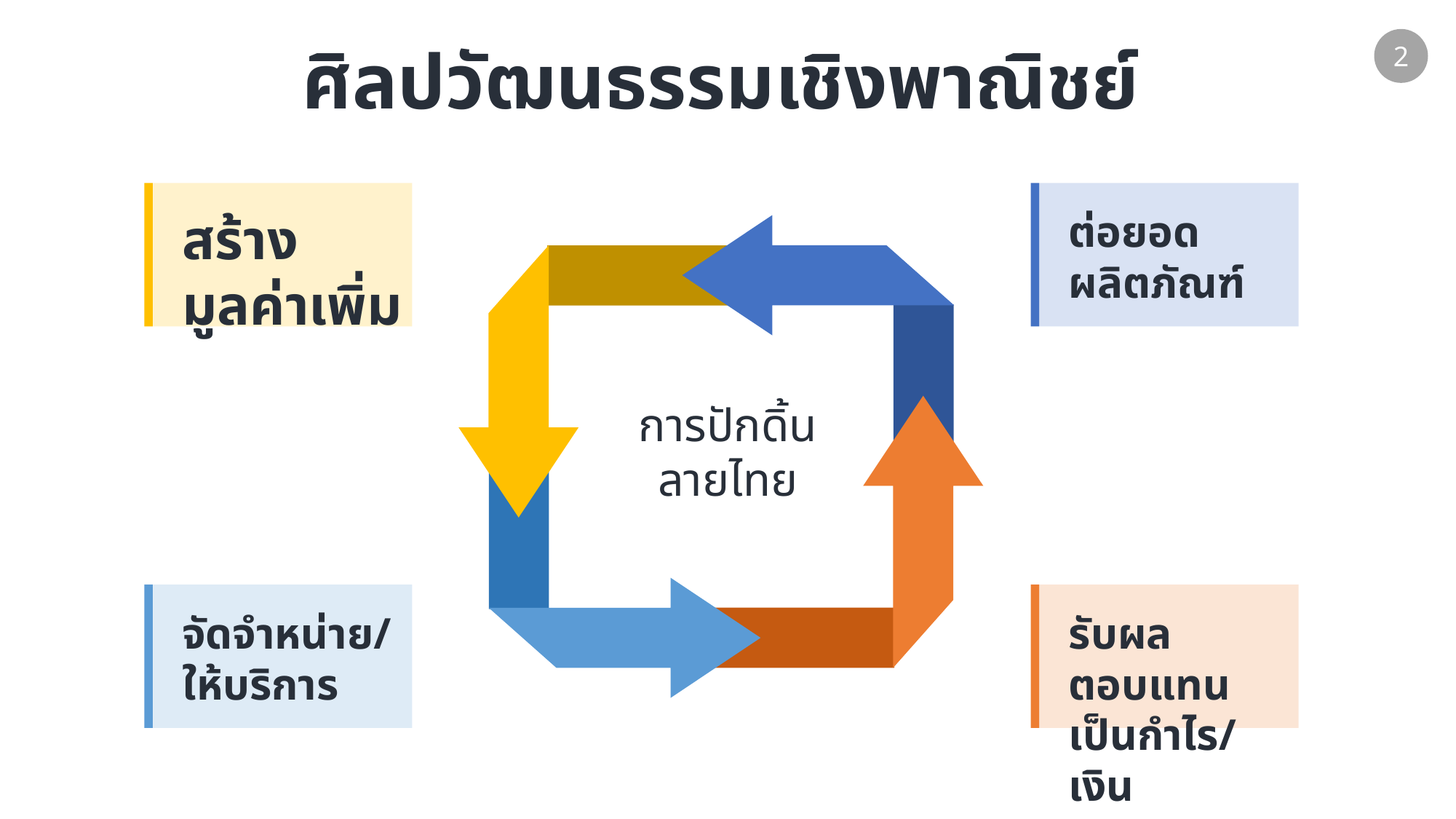

ศิลปวัฒนธรรมเชิงพาณิชย์
2

สร้างมูลค่าเพิ่ม

ต่อยอดผลิตภัณฑ์

การปักดิ้นลายไทย

จัดจำหน่าย/ให้บริการ
รับผลตอบแทนเป็นกำไร/เงิน